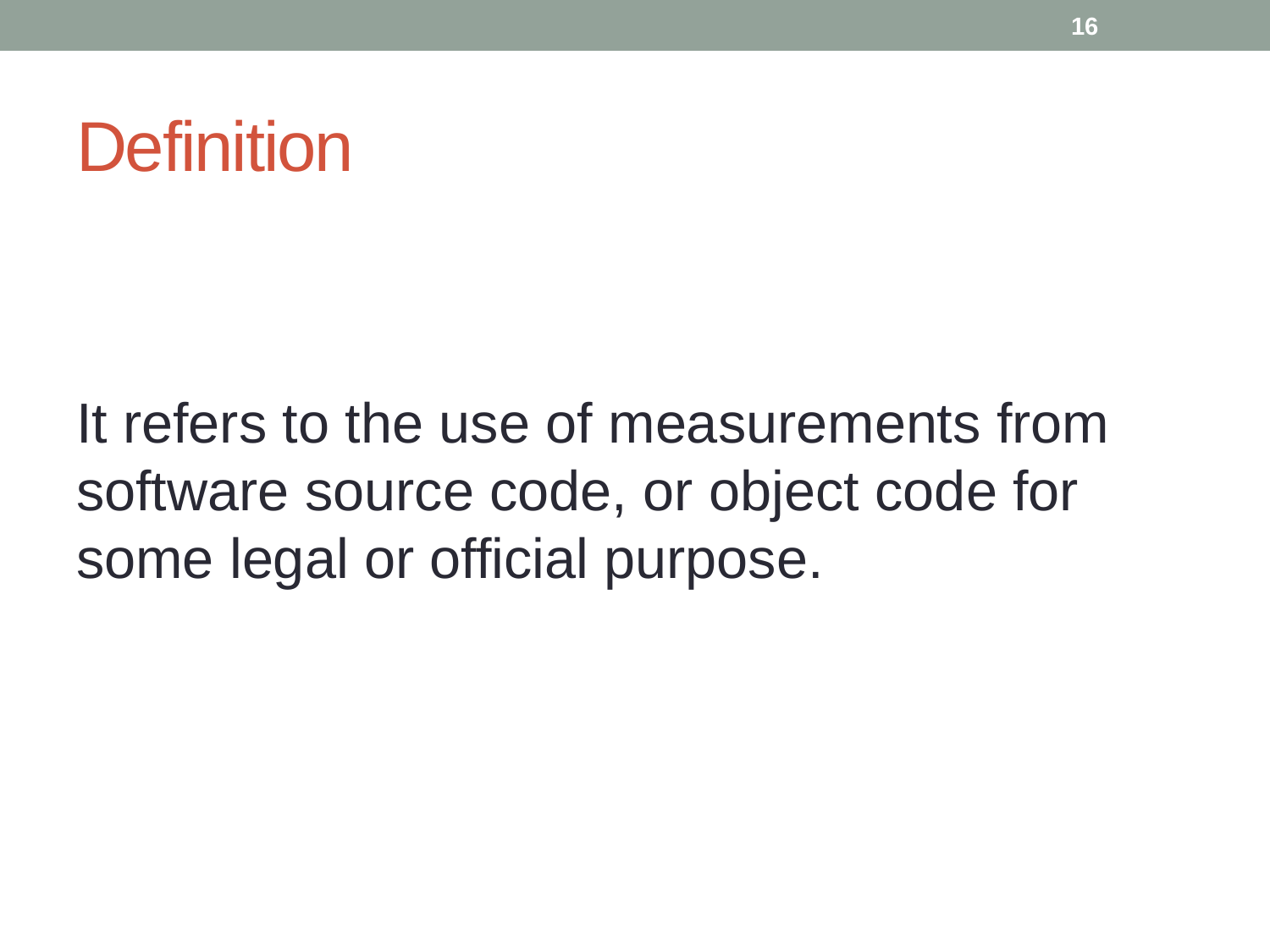

16
# Definition

It refers to the use of measurements from software source code, or object code for  some legal or official purpose.